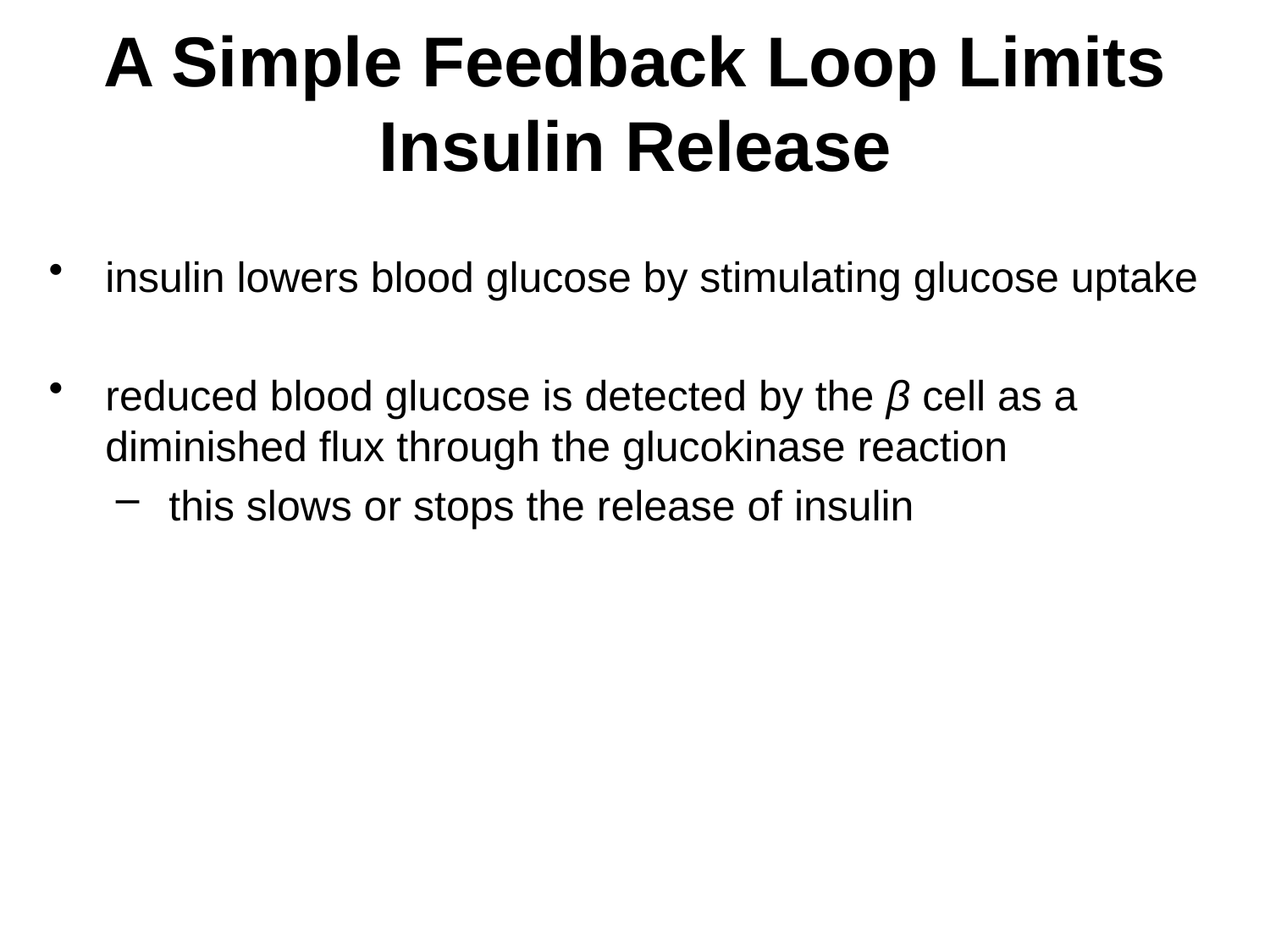

# A Simple Feedback Loop Limits Insulin Release
insulin lowers blood glucose by stimulating glucose uptake

reduced blood glucose is detected by the β cell as a diminished flux through the glucokinase reaction
this slows or stops the release of insulin